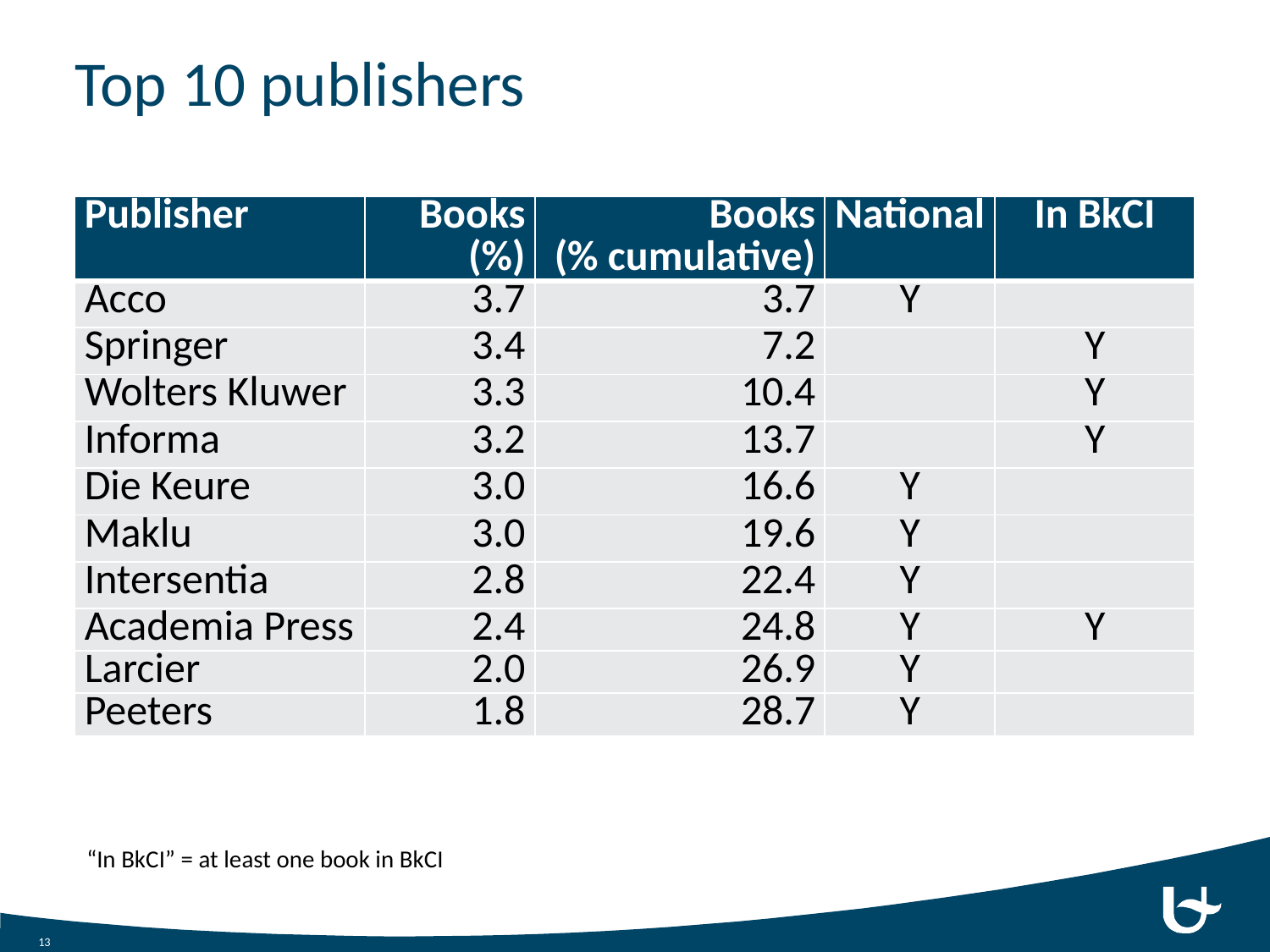

# Top 10 publishers
| Publisher | Books (%) | Books (% cumulative) | National | In BkCI |
| --- | --- | --- | --- | --- |
| Acco | 3.7 | 3.7 | Y |  |
| Springer | 3.4 | 7.2 |  | Y |
| Wolters Kluwer | 3.3 | 10.4 |  | Y |
| Informa | 3.2 | 13.7 |  | Y |
| Die Keure | 3.0 | 16.6 | Y |  |
| Maklu | 3.0 | 19.6 | Y |  |
| Intersentia | 2.8 | 22.4 | Y |  |
| Academia Press | 2.4 | 24.8 | Y | Y |
| Larcier | 2.0 | 26.9 | Y |  |
| Peeters | 1.8 | 28.7 | Y |  |
“In BkCI” = at least one book in BkCI
13